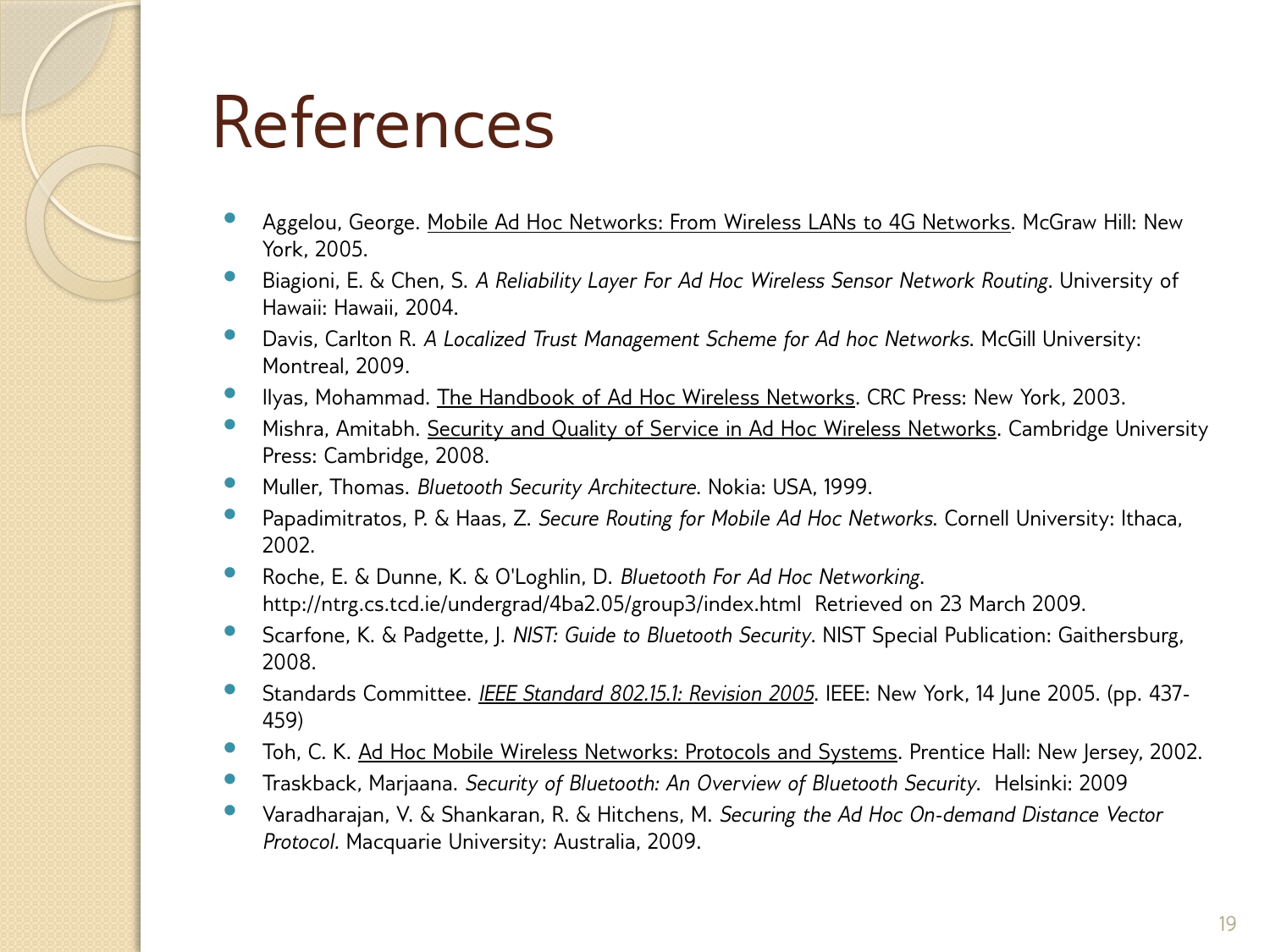

# References
Aggelou, George. Mobile Ad Hoc Networks: From Wireless LANs to 4G Networks. McGraw Hill: New York, 2005.
Biagioni, E. & Chen, S. A Reliability Layer For Ad Hoc Wireless Sensor Network Routing. University of Hawaii: Hawaii, 2004.
Davis, Carlton R. A Localized Trust Management Scheme for Ad hoc Networks. McGill University: Montreal, 2009.
IIyas, Mohammad. The Handbook of Ad Hoc Wireless Networks. CRC Press: New York, 2003.
Mishra, Amitabh. Security and Quality of Service in Ad Hoc Wireless Networks. Cambridge University Press: Cambridge, 2008.
Muller, Thomas. Bluetooth Security Architecture. Nokia: USA, 1999.
Papadimitratos, P. & Haas, Z. Secure Routing for Mobile Ad Hoc Networks. Cornell University: Ithaca, 2002.
Roche, E. & Dunne, K. & O'Loghlin, D. Bluetooth For Ad Hoc Networking. http://ntrg.cs.tcd.ie/undergrad/4ba2.05/group3/index.html  Retrieved on 23 March 2009.
Scarfone, K. & Padgette, J. NIST: Guide to Bluetooth Security. NIST Special Publication: Gaithersburg, 2008.
Standards Committee. IEEE Standard 802.15.1: Revision 2005. IEEE: New York, 14 June 2005. (pp. 437-459)
Toh, C. K. Ad Hoc Mobile Wireless Networks: Protocols and Systems. Prentice Hall: New Jersey, 2002.
Traskback, Marjaana. Security of Bluetooth: An Overview of Bluetooth Security.  Helsinki: 2009
Varadharajan, V. & Shankaran, R. & Hitchens, M. Securing the Ad Hoc On-demand Distance Vector Protocol. Macquarie University: Australia, 2009.

19